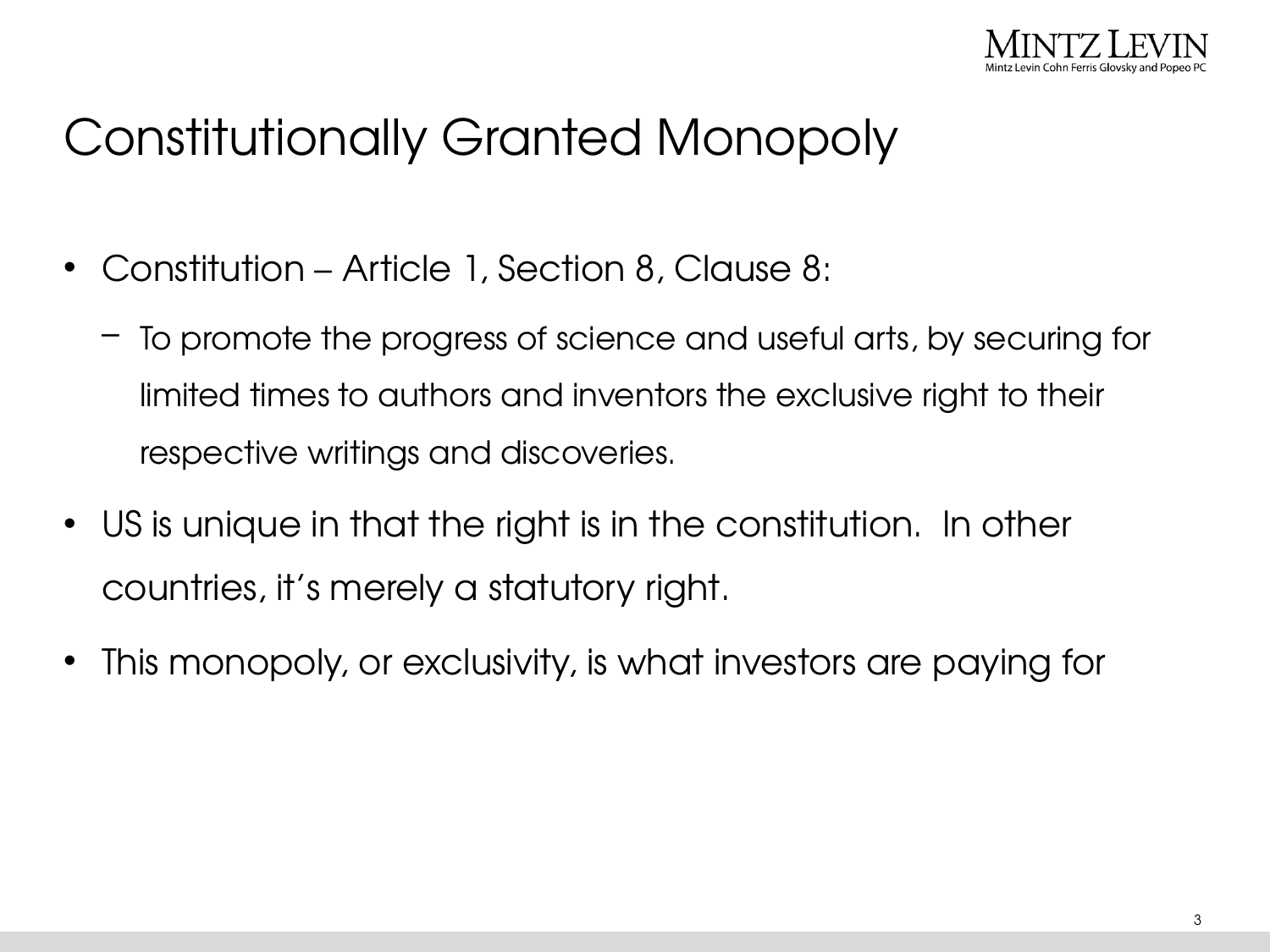

# Constitutionally Granted Monopoly
Constitution – Article 1, Section 8, Clause 8:
To promote the progress of science and useful arts, by securing for limited times to authors and inventors the exclusive right to their respective writings and discoveries.
US is unique in that the right is in the constitution.  In other countries, it’s merely a statutory right.
This monopoly, or exclusivity, is what investors are paying for
3